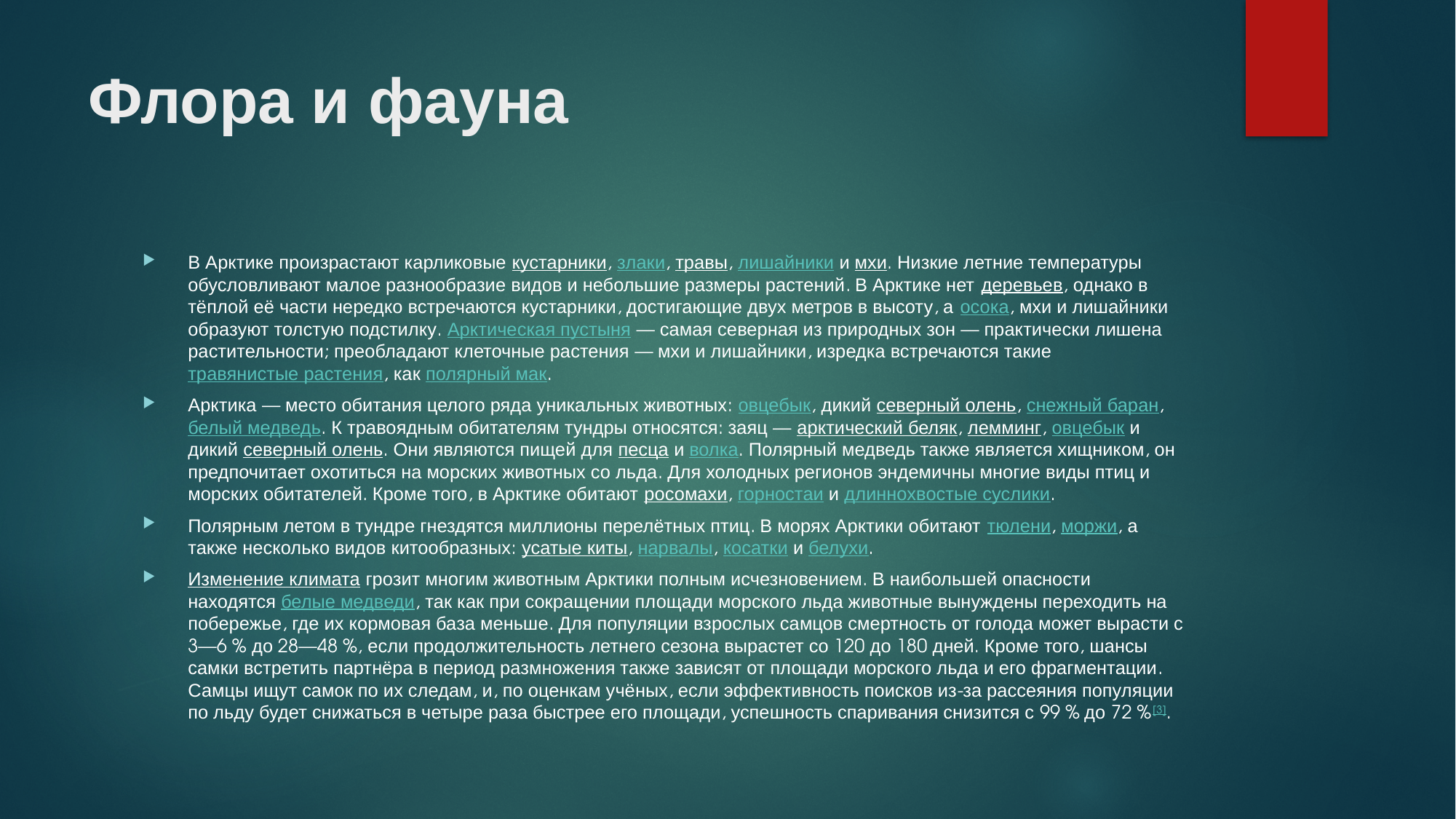

# Флора и фауна
В Арктике произрастают карликовые кустарники, злаки, травы, лишайники и мхи. Низкие летние температуры обусловливают малое разнообразие видов и небольшие размеры растений. В Арктике нет деревьев, однако в тёплой её части нередко встречаются кустарники, достигающие двух метров в высоту, а осока, мхи и лишайники образуют толстую подстилку. Арктическая пустыня — самая северная из природных зон — практически лишена растительности; преобладают клеточные растения — мхи и лишайники, изредка встречаются такие травянистые растения, как полярный мак.
Арктика — место обитания целого ряда уникальных животных: овцебык, дикий северный олень, снежный баран, белый медведь. К травоядным обитателям тундры относятся: заяц — арктический беляк, лемминг, овцебык и дикий северный олень. Они являются пищей для песца и волка. Полярный медведь также является хищником, он предпочитает охотиться на морских животных со льда. Для холодных регионов эндемичны многие виды птиц и морских обитателей. Кроме того, в Арктике обитают росомахи, горностаи и длиннохвостые суслики.
Полярным летом в тундре гнездятся миллионы перелётных птиц. В морях Арктики обитают тюлени, моржи, а также несколько видов китообразных: усатые киты, нарвалы, косатки и белухи.
Изменение климата грозит многим животным Арктики полным исчезновением. В наибольшей опасности находятся белые медведи, так как при сокращении площади морского льда животные вынуждены переходить на побережье, где их кормовая база меньше. Для популяции взрослых самцов смертность от голода может вырасти с 3—6 % до 28—48 %, если продолжительность летнего сезона вырастет со 120 до 180 дней. Кроме того, шансы самки встретить партнёра в период размножения также зависят от площади морского льда и его фрагментации. Самцы ищут самок по их следам, и, по оценкам учёных, если эффективность поисков из-за рассеяния популяции по льду будет снижаться в четыре раза быстрее его площади, успешность спаривания снизится с 99 % до 72 %[3].